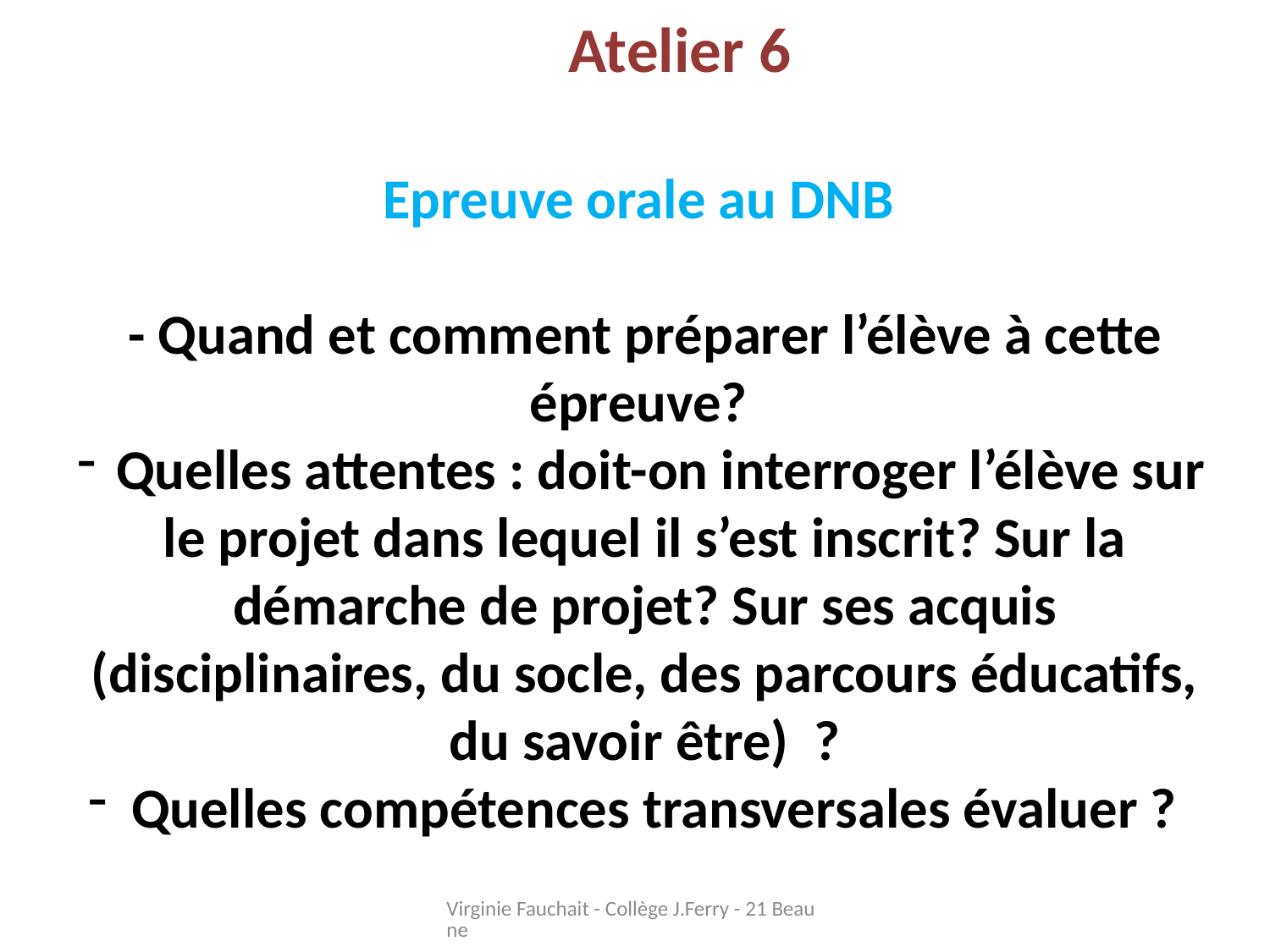

Atelier 6
Epreuve orale au DNB

- Quand et comment préparer l’élève à cette épreuve?
 Quelles attentes : doit-on interroger l’élève sur le projet dans lequel il s’est inscrit? Sur la démarche de projet? Sur ses acquis (disciplinaires, du socle, des parcours éducatifs, du savoir être)  ?
 Quelles compétences transversales évaluer ?
Virginie Fauchait - Collège J.Ferry - 21 Beaune